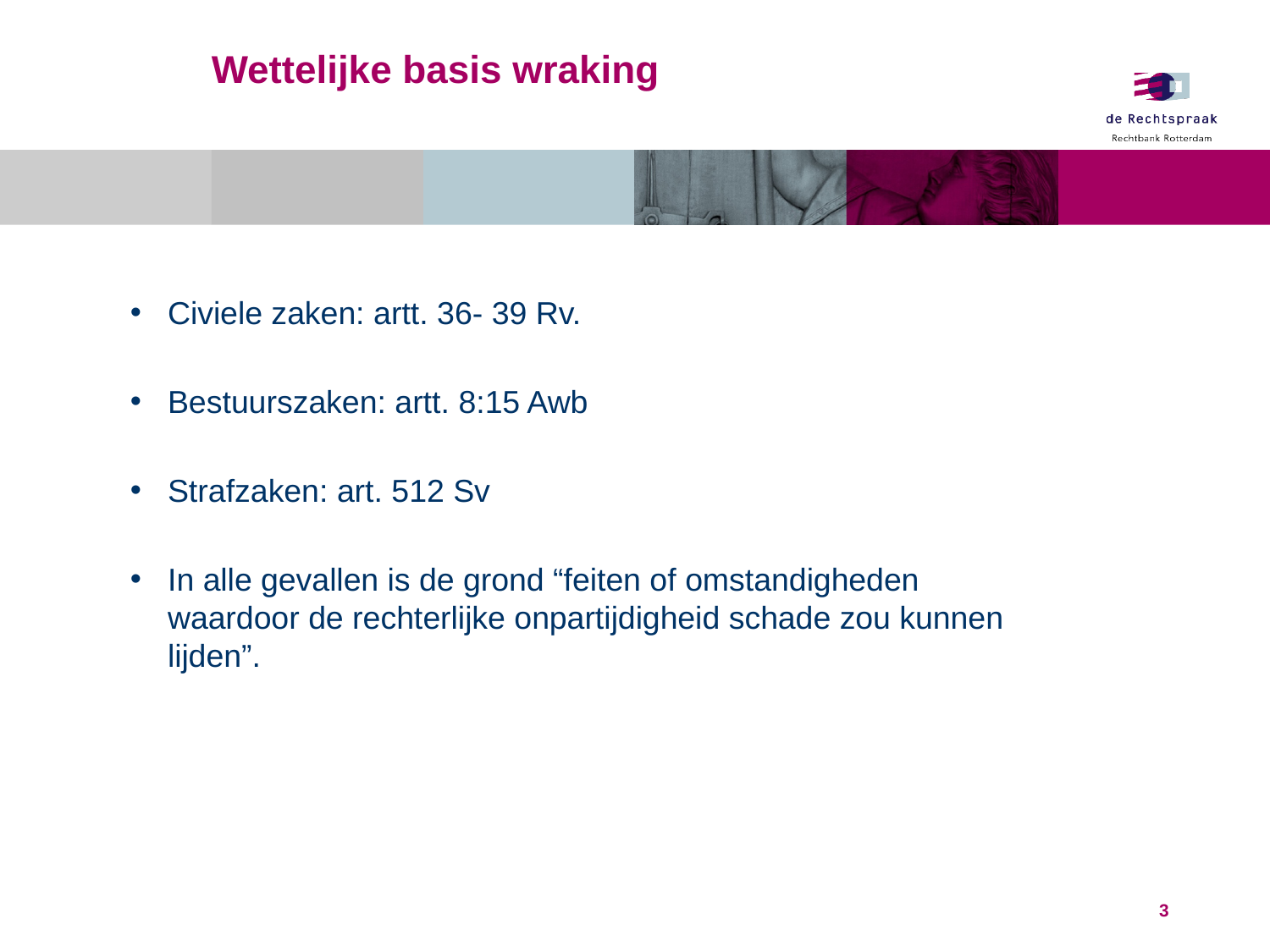

# Wettelijke basis wraking
Civiele zaken: artt. 36- 39 Rv.

Bestuurszaken: artt. 8:15 Awb

Strafzaken: art. 512 Sv

In alle gevallen is de grond “feiten of omstandigheden waardoor de rechterlijke onpartijdigheid schade zou kunnen lijden”.

3